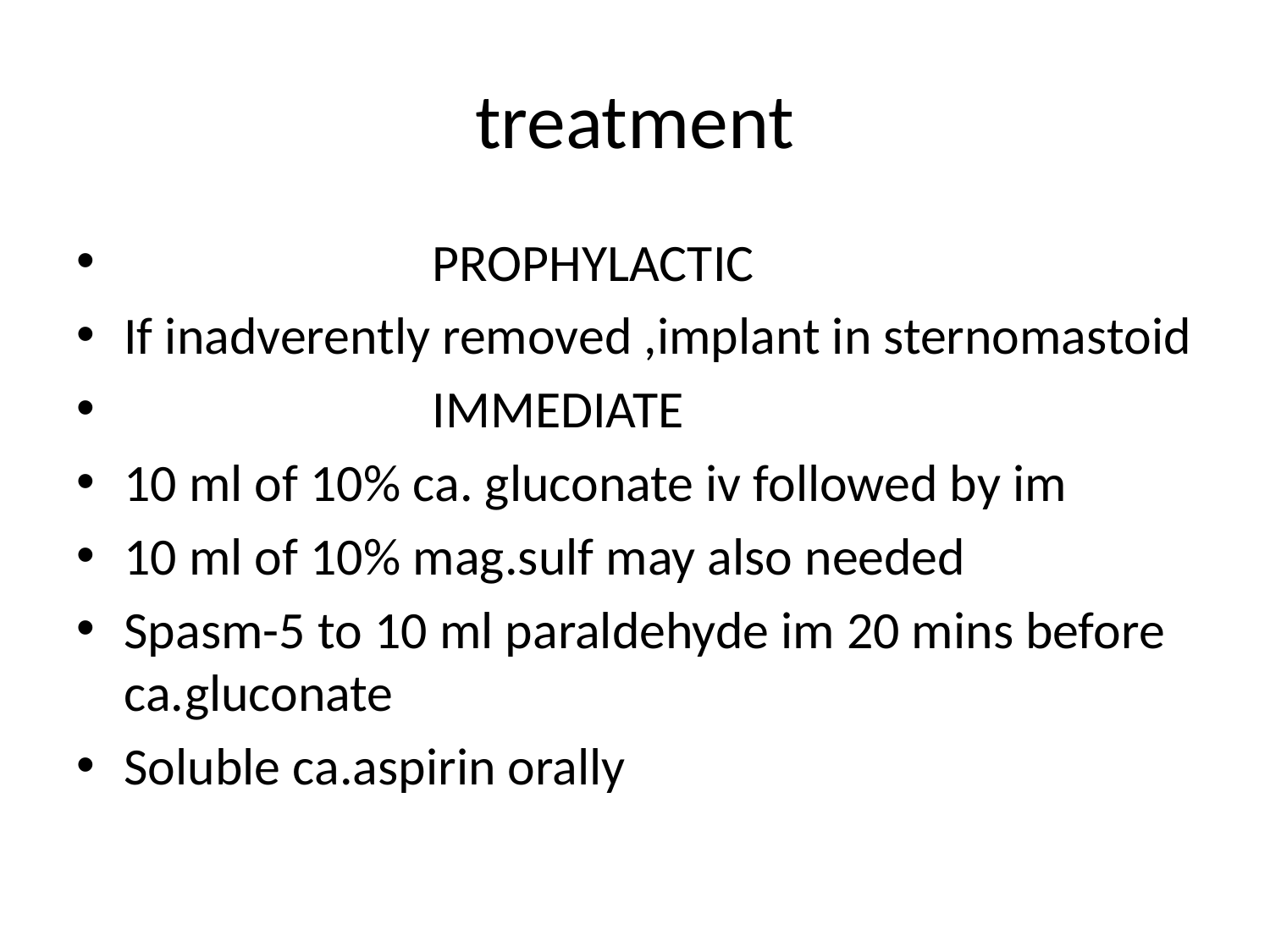

# treatment
                          PROPHYLACTIC
If inadverently removed ,implant in sternomastoid
                          IMMEDIATE
10 ml of 10% ca. gluconate iv followed by im
10 ml of 10% mag.sulf may also needed
Spasm-5 to 10 ml paraldehyde im 20 mins before  ca.gluconate
Soluble ca.aspirin orally